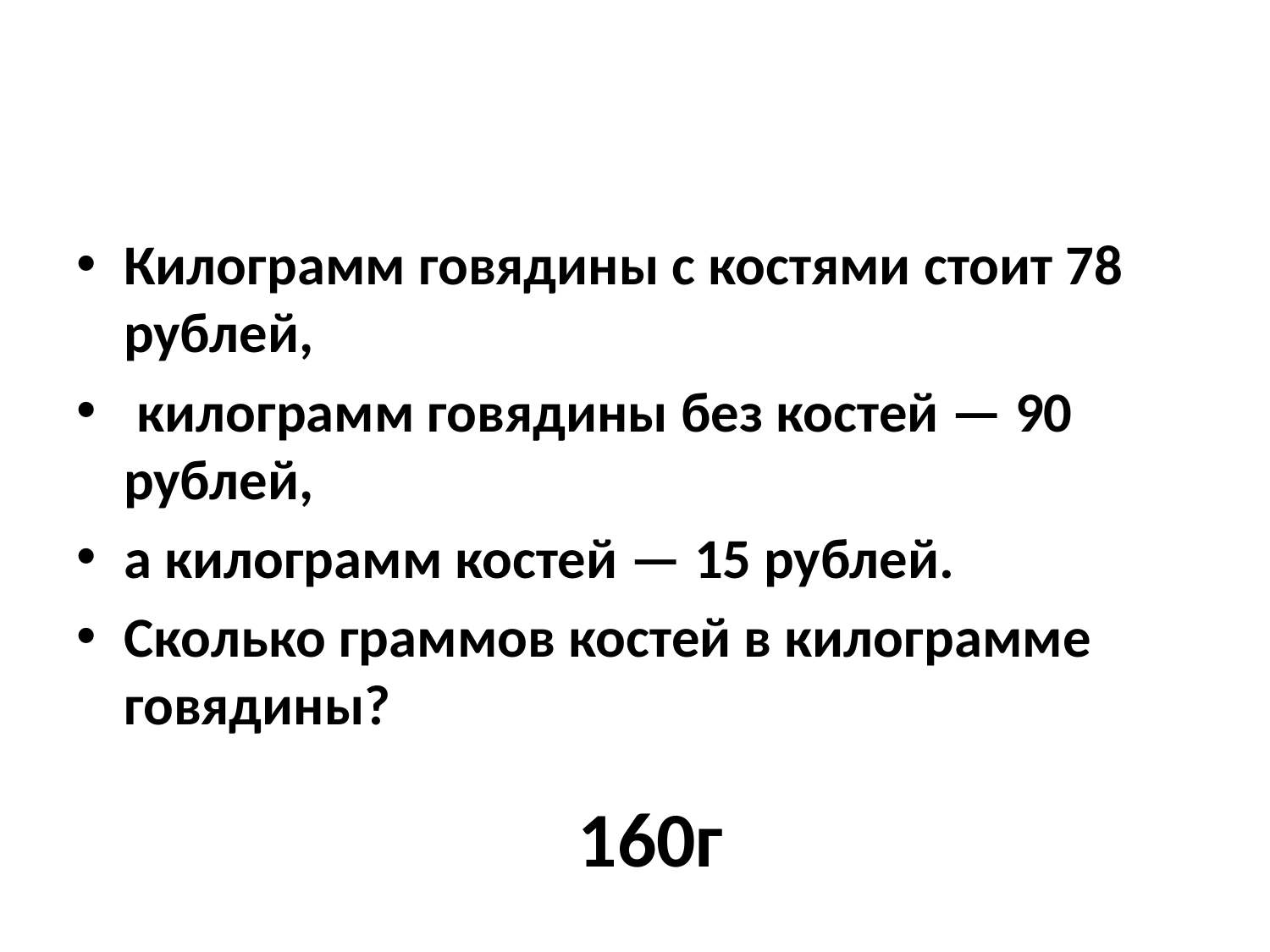

#
Килограмм говядины с костями стоит 78 рублей,
 килограмм говядины без костей — 90 рублей,
а килограмм костей — 15 рублей.
Сколько граммов костей в килограмме говядины?
160г